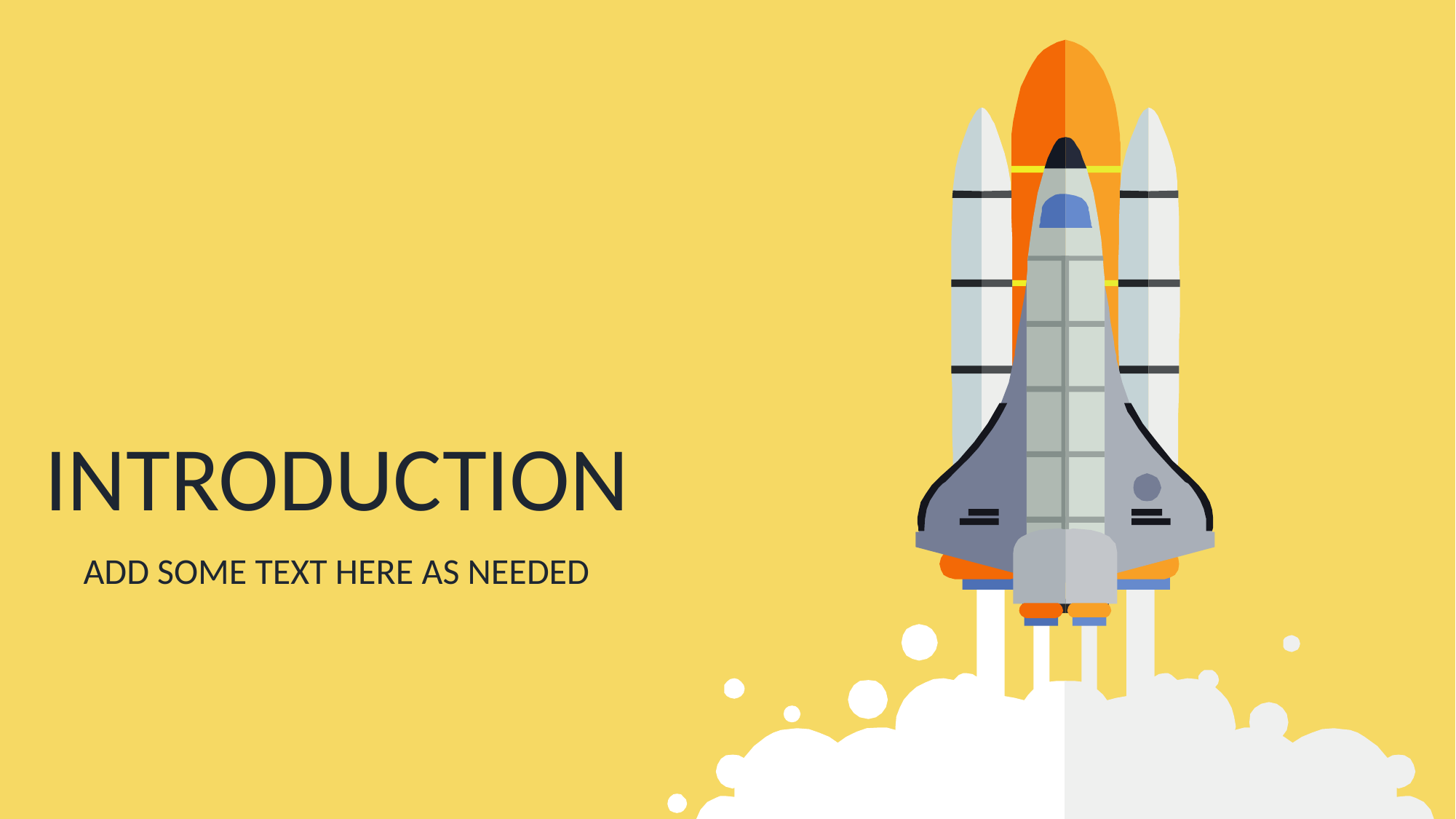

# Introduction
Add some text here as needed